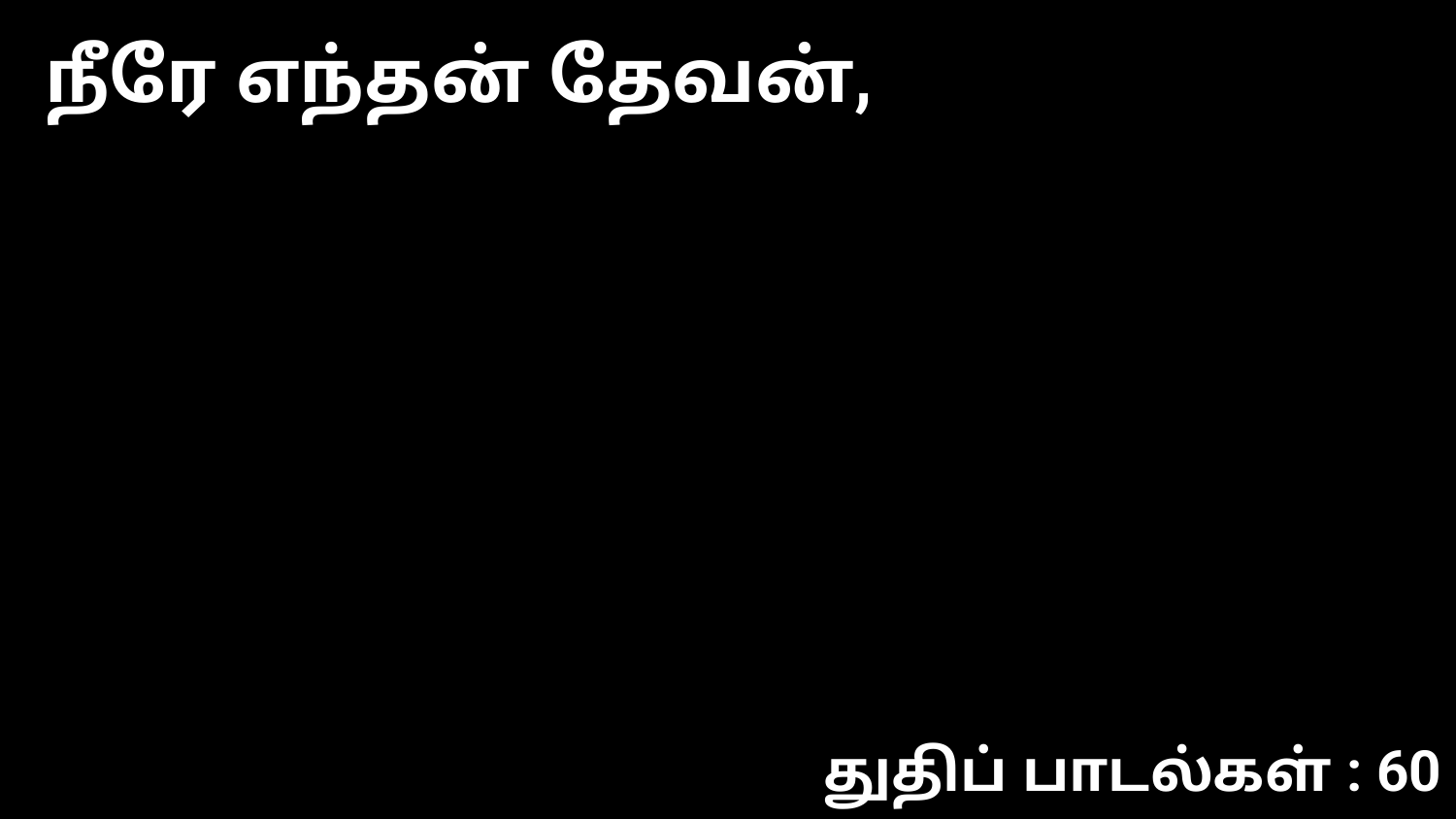

நீரே எந்தன் தேவன்,
துதிப் பாடல்கள் : 60